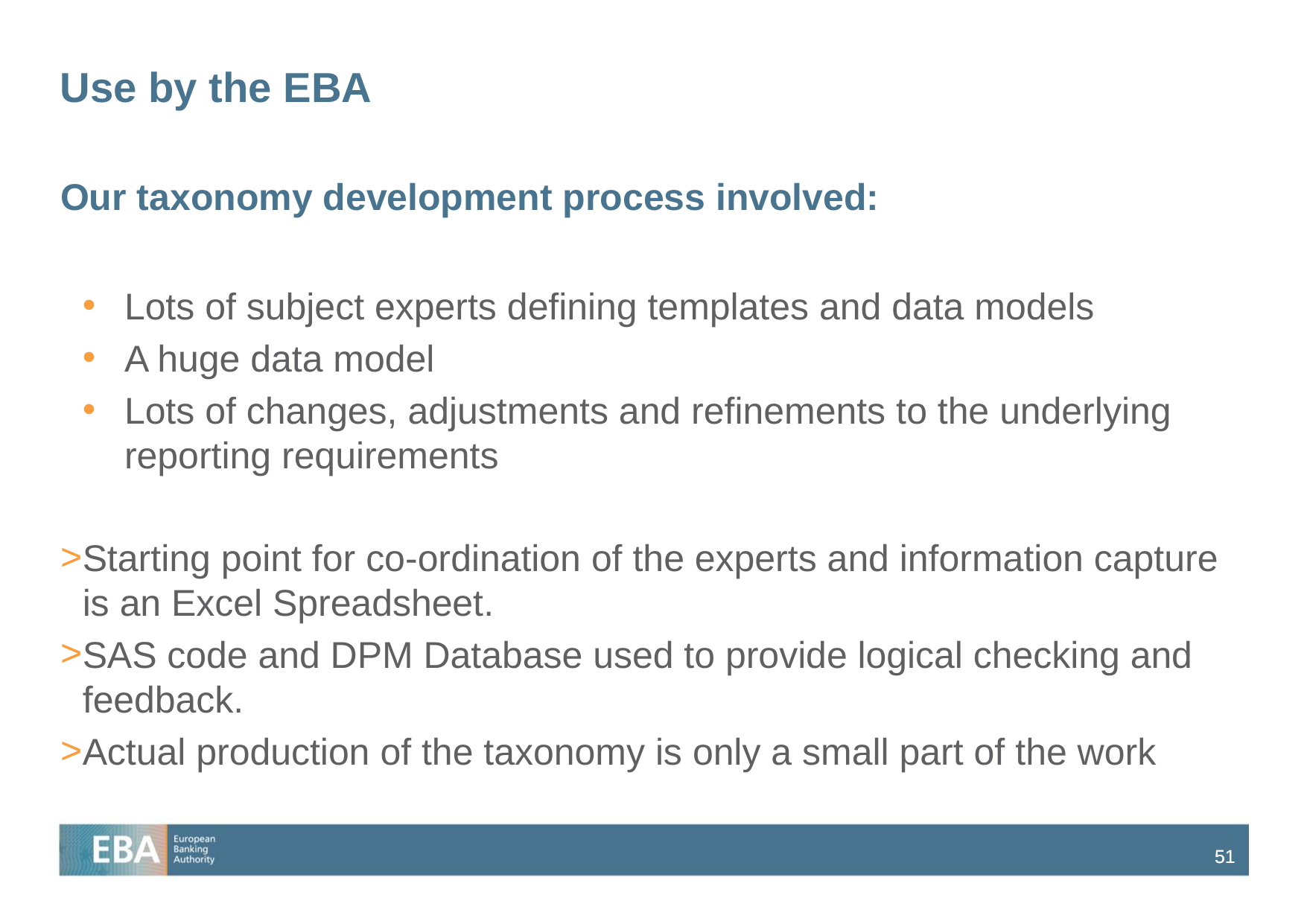

# Use by the EBA
Our taxonomy development process involved:

Lots of subject experts defining templates and data models
A huge data model
Lots of changes, adjustments and refinements to the underlying reporting requirements

Starting point for co-ordination of the experts and information capture is an Excel Spreadsheet.
SAS code and DPM Database used to provide logical checking and feedback.
Actual production of the taxonomy is only a small part of the work